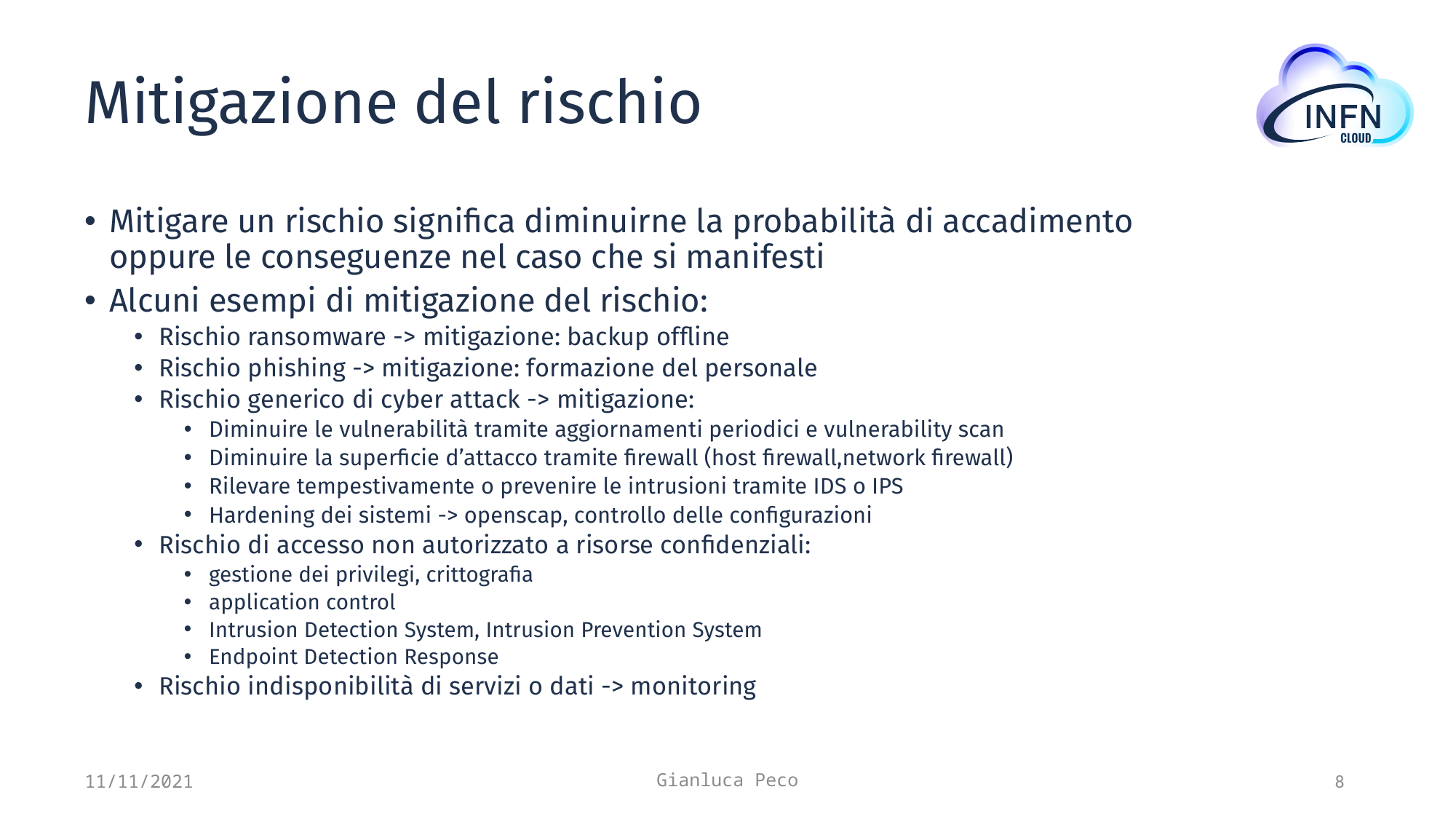

# Mitigazione del rischio
Mitigare un rischio significa diminuirne la probabilità di accadimento oppure le conseguenze nel caso che si manifesti
Alcuni esempi di mitigazione del rischio:
Rischio ransomware -> mitigazione: backup offline
Rischio phishing -> mitigazione: formazione del personale
Rischio generico di cyber attack -> mitigazione:
Diminuire le vulnerabilità tramite aggiornamenti periodici e vulnerability scan
Diminuire la superficie d’attacco tramite firewall (host firewall,network firewall)
Rilevare tempestivamente o prevenire le intrusioni tramite IDS o IPS
Hardening dei sistemi -> openscap, controllo delle configurazioni
Rischio di accesso non autorizzato a risorse confidenziali:
gestione dei privilegi, crittografia
application control
Intrusion Detection System, Intrusion Prevention System
Endpoint Detection Response
Rischio indisponibilità di servizi o dati -> monitoring

11/11/2021
Gianluca Peco
8